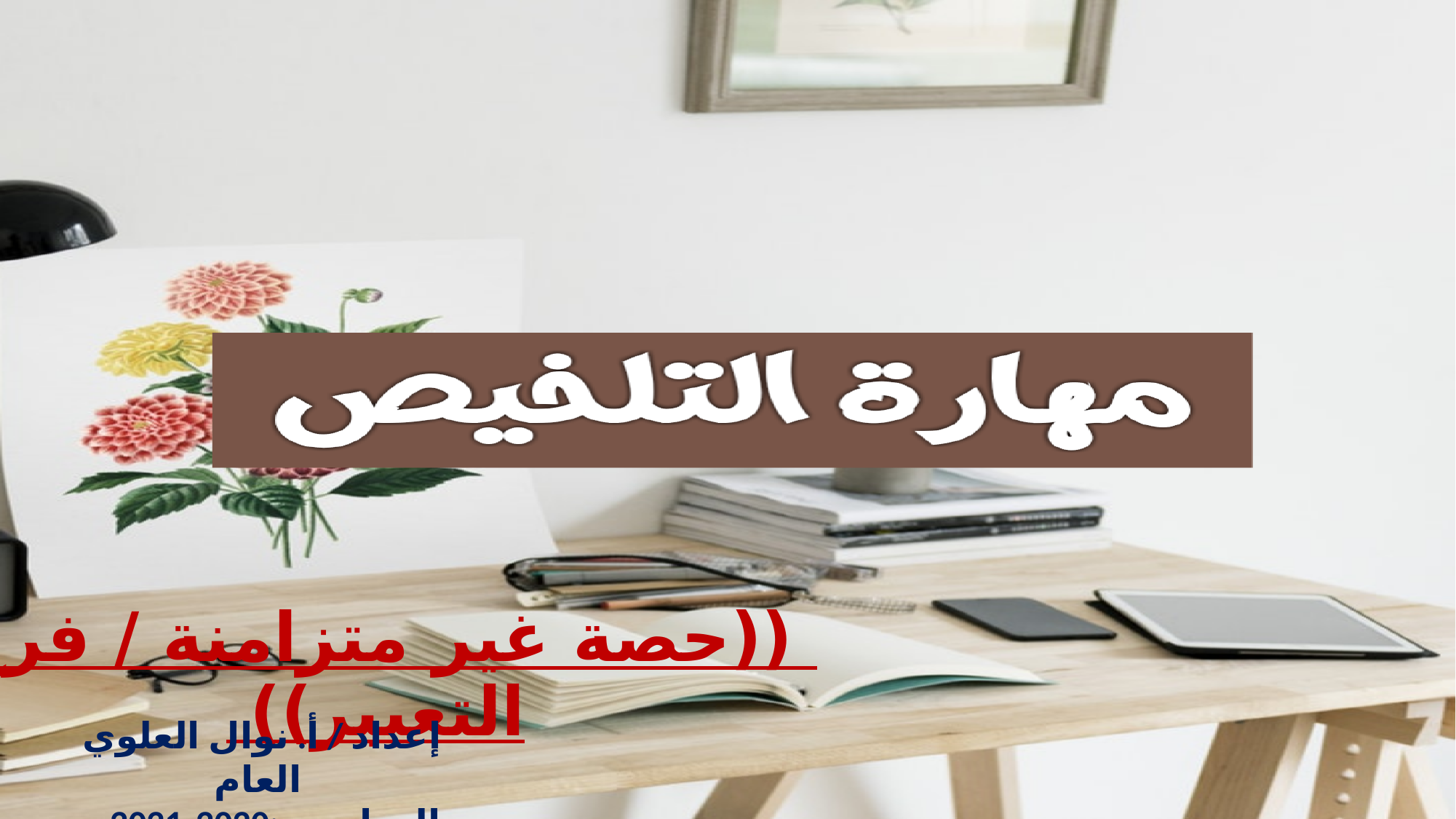

((حصة غير متزامنة / فرع التعبير))
إعداد / أ. نوال العلوي
العام الدراسي :2020ـ2021م